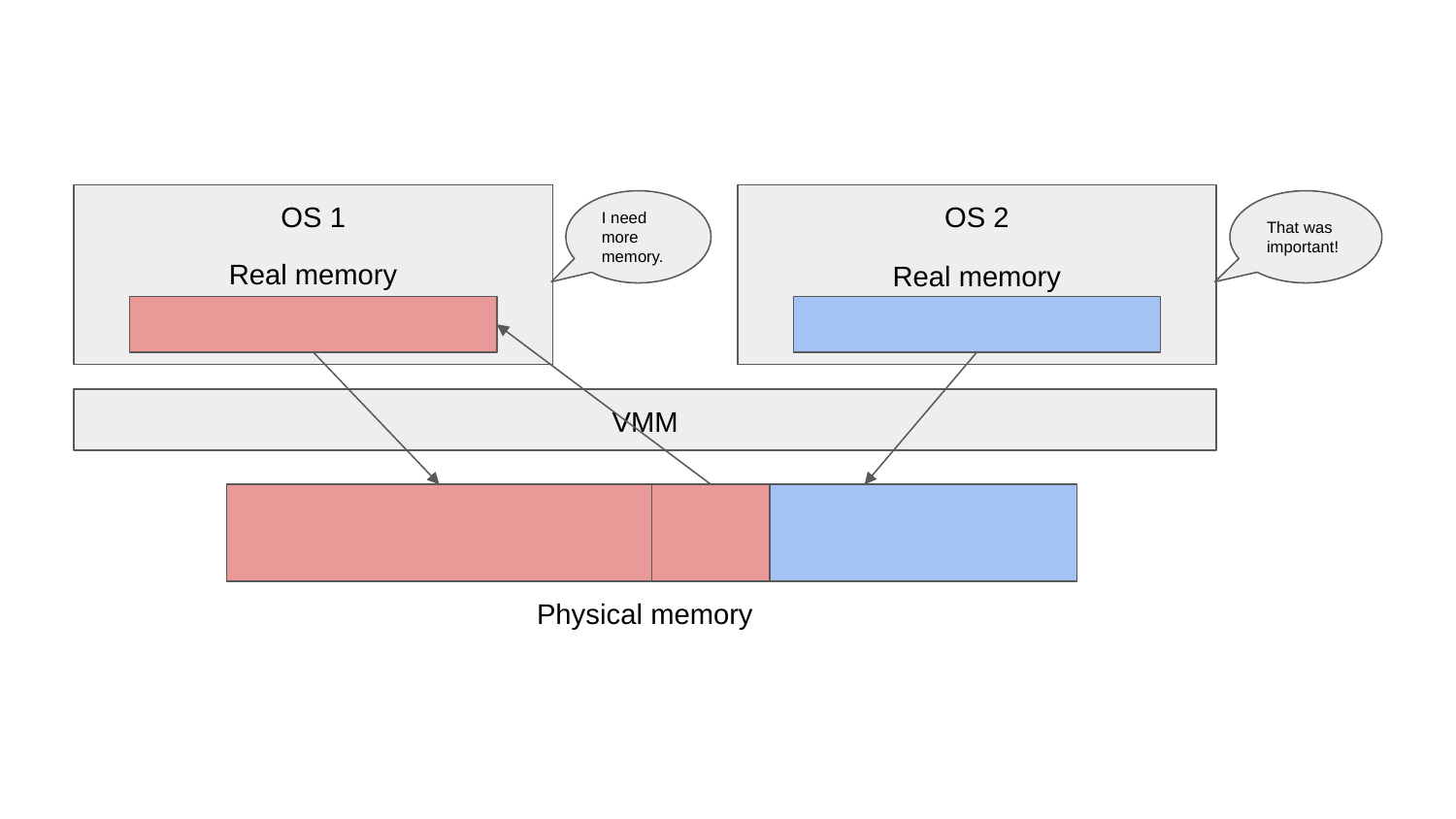

OS 1
OS 2
I need more memory.
That was important!
Real memory
Real memory

VMM

Physical memory